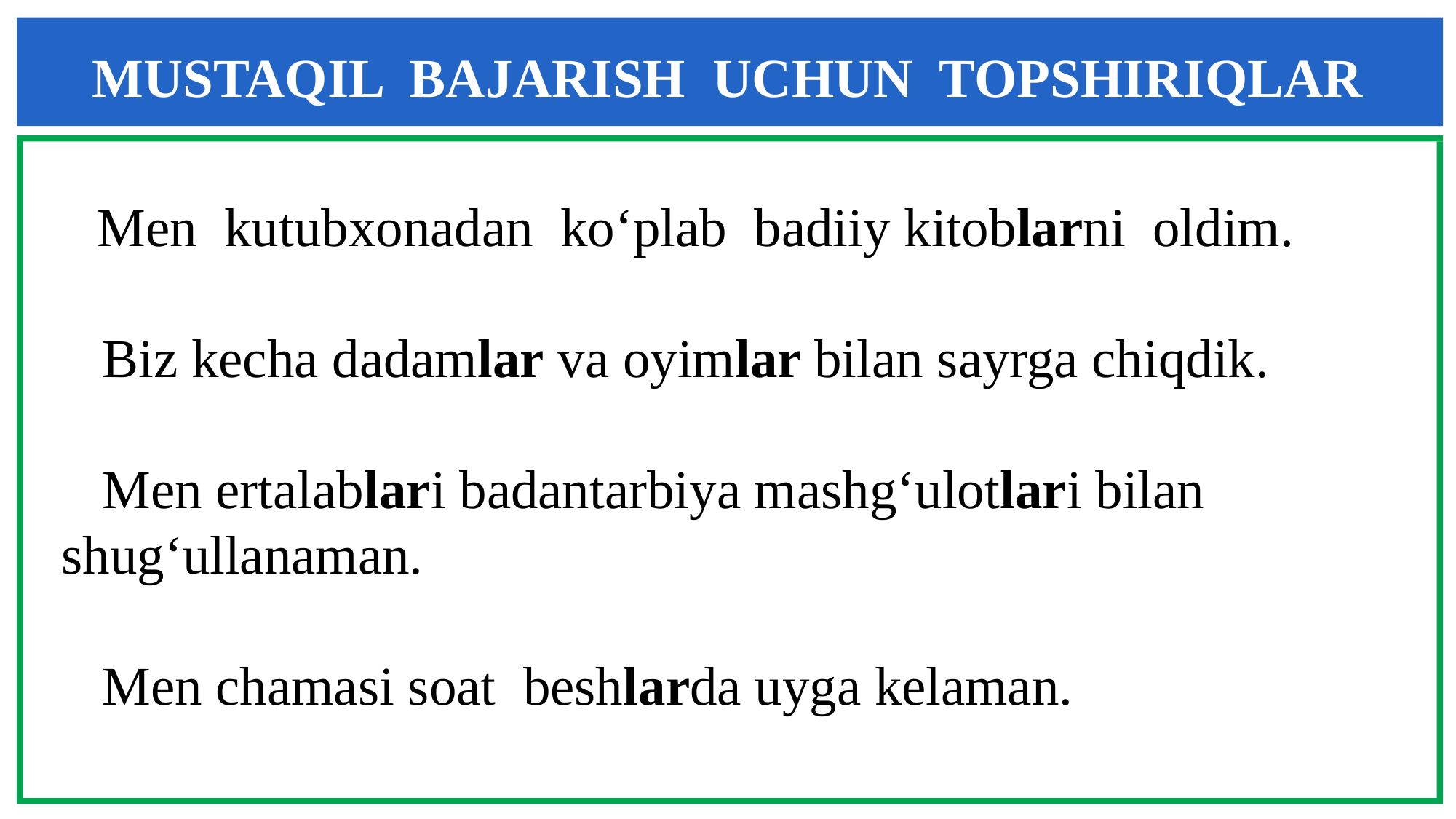

MUSTAQIL  BAJARISH  UCHUN  TOPSHIRIQLAR

        Men  kutubxonadan  ko‘plab  badiiy kitoblarni  oldim.

    Biz kecha dadamlar va oyimlar bilan sayrga chiqdik.

    Men ertalablari badantarbiya mashg‘ulotlari bilan
 shug‘ullanaman.

    Men chamasi soat  beshlarda uyga kelaman.